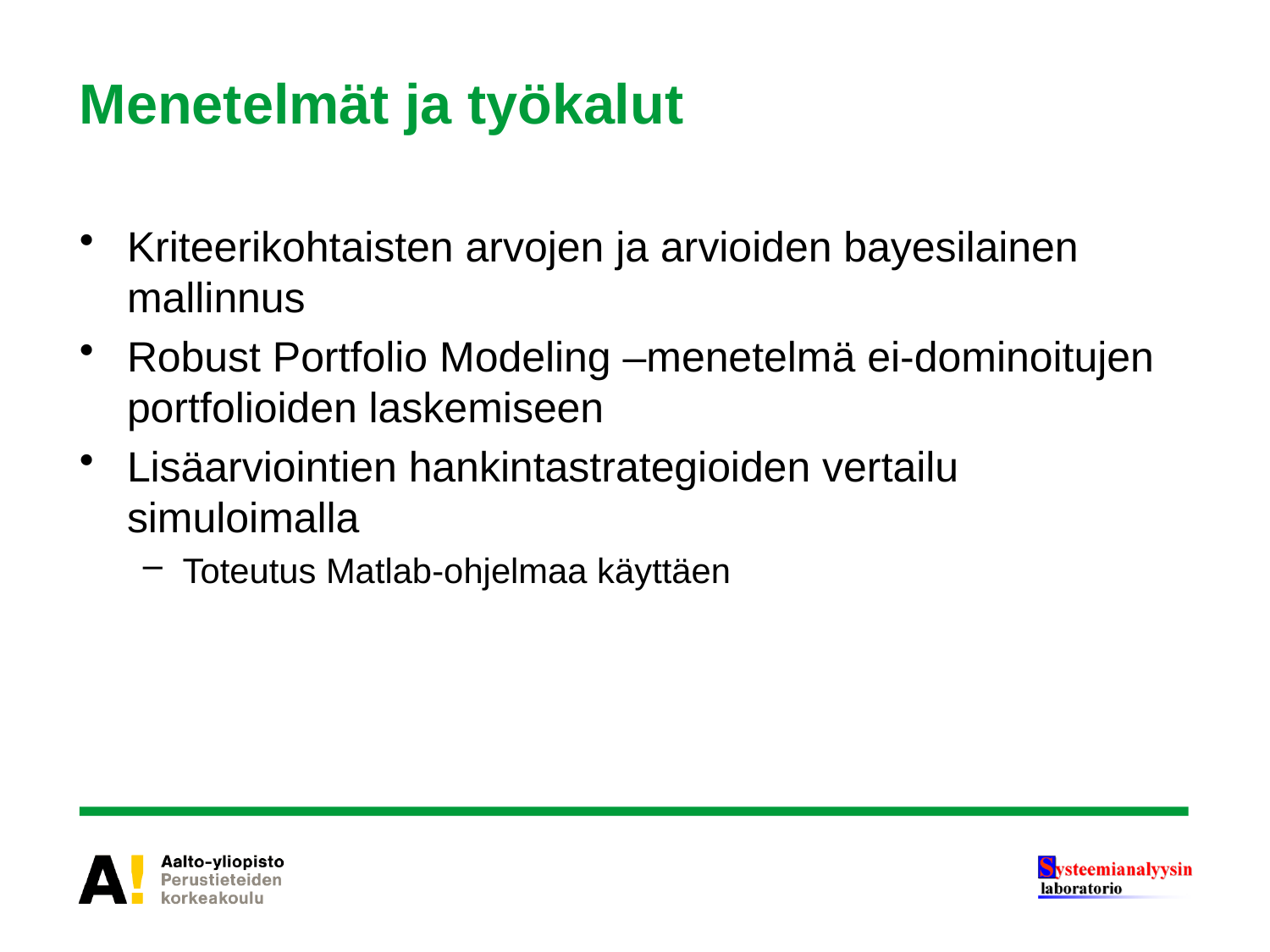

# Menetelmät ja työkalut
Kriteerikohtaisten arvojen ja arvioiden bayesilainen mallinnus
Robust Portfolio Modeling –menetelmä ei-dominoitujen portfolioiden laskemiseen
Lisäarviointien hankintastrategioiden vertailu simuloimalla
Toteutus Matlab-ohjelmaa käyttäen